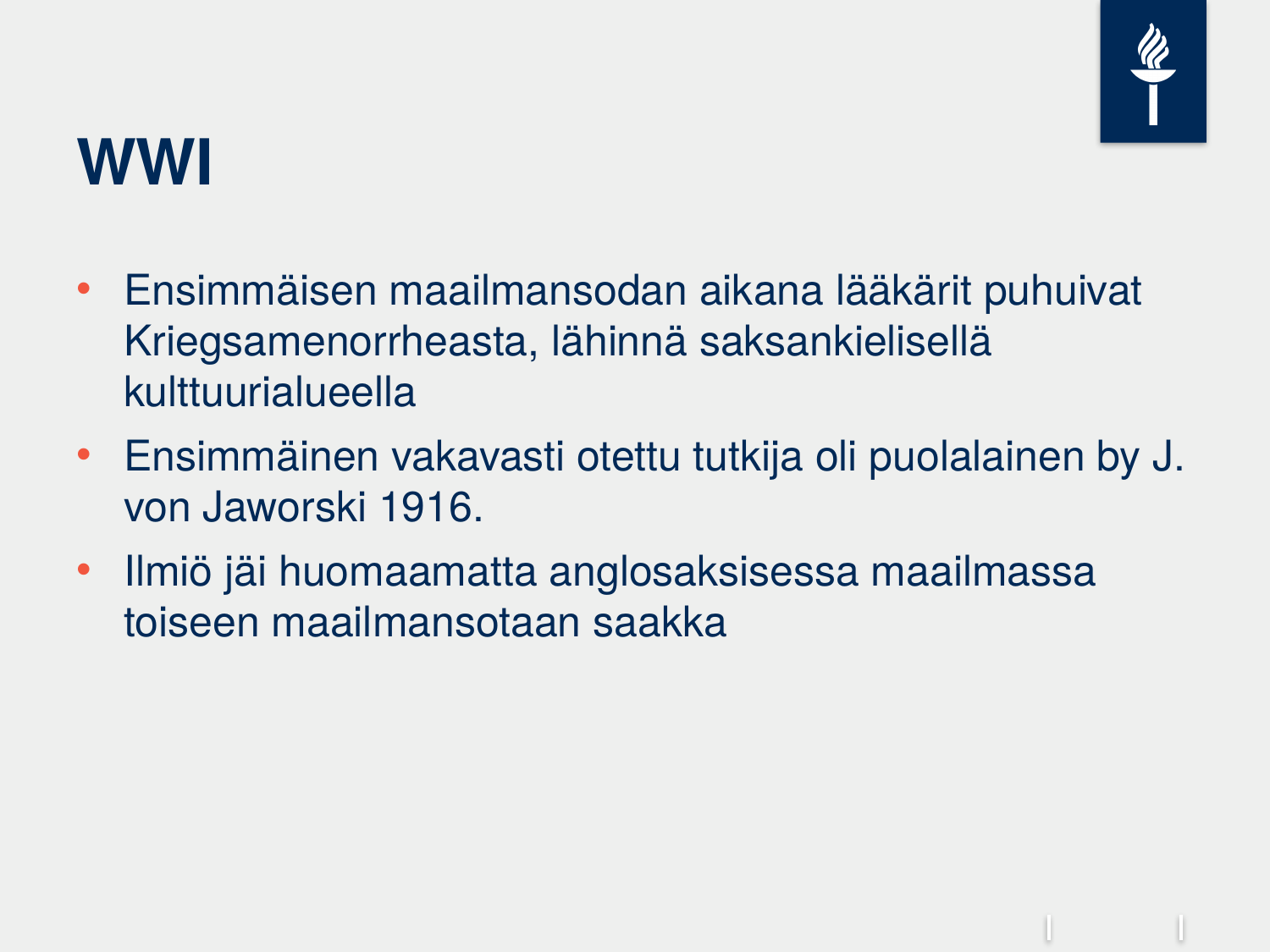

# WWI
Ensimmäisen maailmansodan aikana lääkärit puhuivat Kriegsamenorrheasta, lähinnä saksankielisellä kulttuurialueella
Ensimmäinen vakavasti otettu tutkija oli puolalainen by J. von Jaworski 1916.
Ilmiö jäi huomaamatta anglosaksisessa maailmassa toiseen maailmansotaan saakka